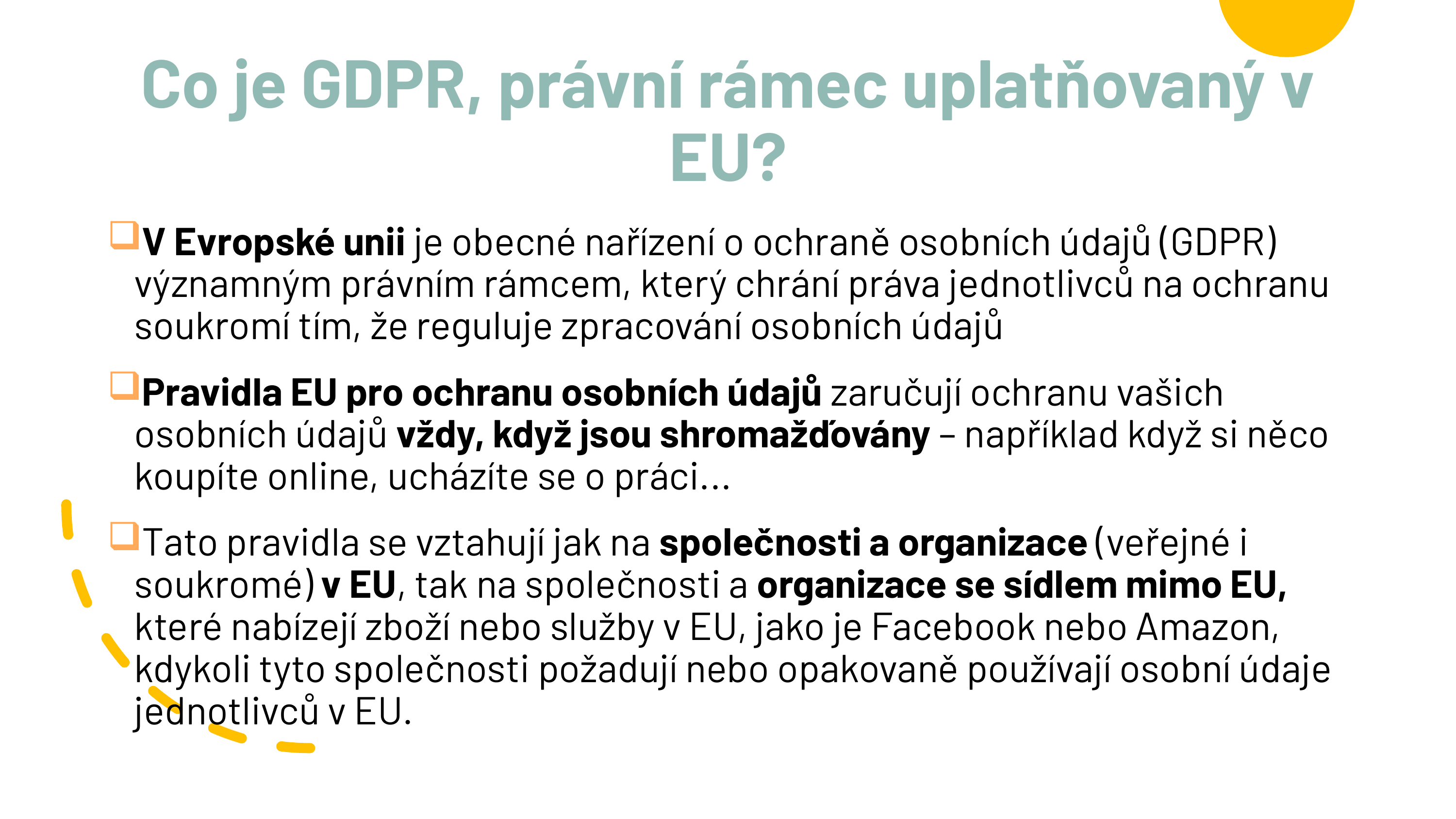

# Co je GDPR, právní rámec uplatňovaný v EU?
V Evropské unii je obecné nařízení o ochraně osobních údajů (GDPR) významným právním rámcem, který chrání práva jednotlivců na ochranu soukromí tím, že reguluje zpracování osobních údajů
Pravidla EU pro ochranu osobních údajů zaručují ochranu vašich osobních údajů vždy, když jsou shromažďovány – například když si něco koupíte online, ucházíte se o práci...
Tato pravidla se vztahují jak na společnosti a organizace (veřejné i soukromé) v EU, tak na společnosti a organizace se sídlem mimo EU, které nabízejí zboží nebo služby v EU, jako je Facebook nebo Amazon, kdykoli tyto společnosti požadují nebo opakovaně používají osobní údaje jednotlivců v EU.